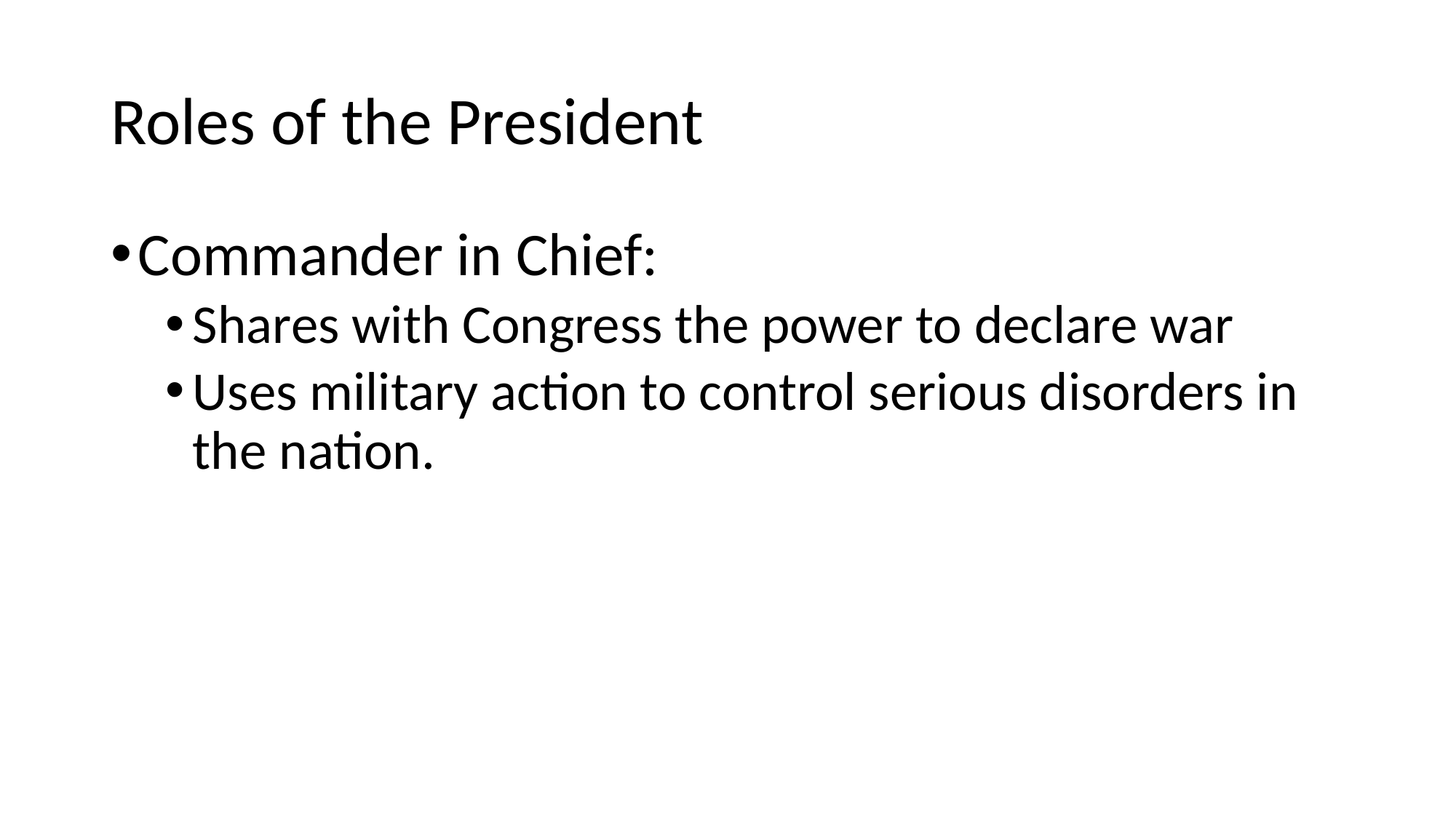

# Roles of the President
Commander in Chief:
Shares with Congress the power to declare war
Uses military action to control serious disorders in the nation.